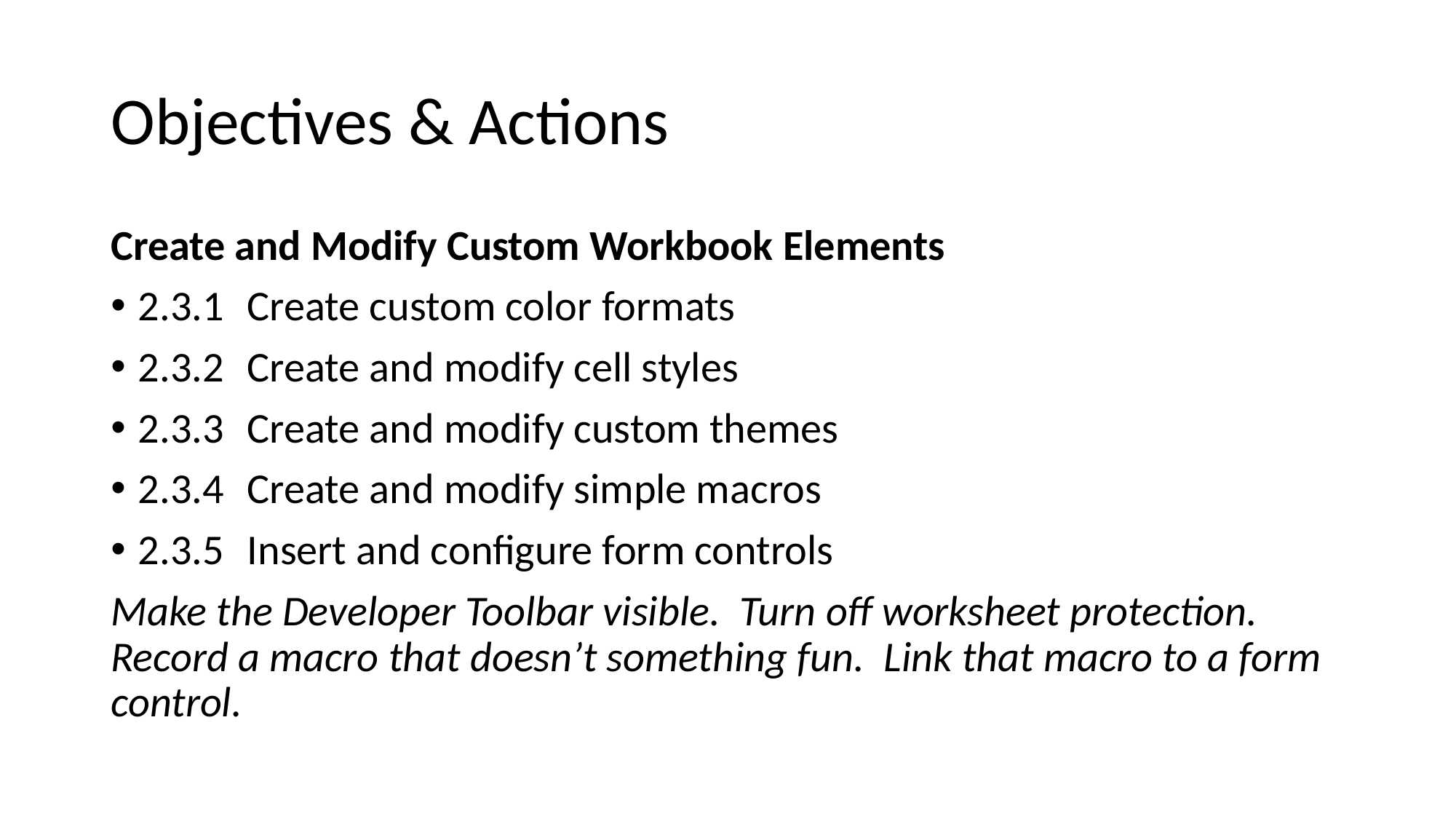

# Objectives & Actions
Create and Modify Custom Workbook Elements
2.3.1 	Create custom color formats
2.3.2 	Create and modify cell styles
2.3.3 	Create and modify custom themes
2.3.4 	Create and modify simple macros
2.3.5 	Insert and configure form controls
Make the Developer Toolbar visible.  Turn off worksheet protection.  Record a macro that doesn’t something fun.  Link that macro to a form control.